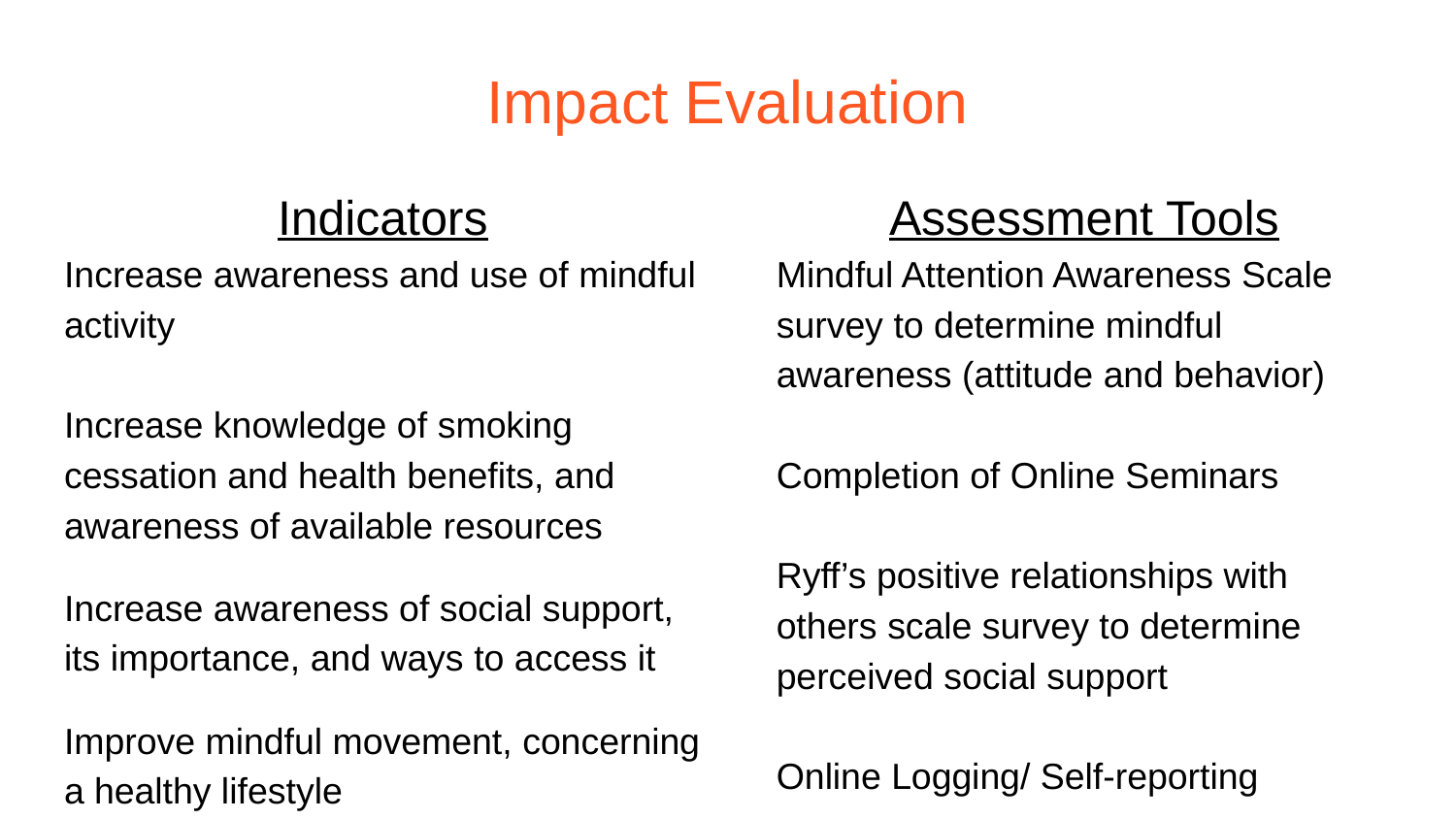

# Impact Evaluation
Indicators
Increase awareness and use of mindful activity

Increase knowledge of smoking cessation and health benefits, and awareness of available resources
Increase awareness of social support, its importance, and ways to access it
Improve mindful movement, concerning a healthy lifestyle

Assessment Tools
Mindful Attention Awareness Scale survey to determine mindful awareness (attitude and behavior)

Completion of Online Seminars

Ryff’s positive relationships with others scale survey to determine perceived social support

Online Logging/ Self-reporting